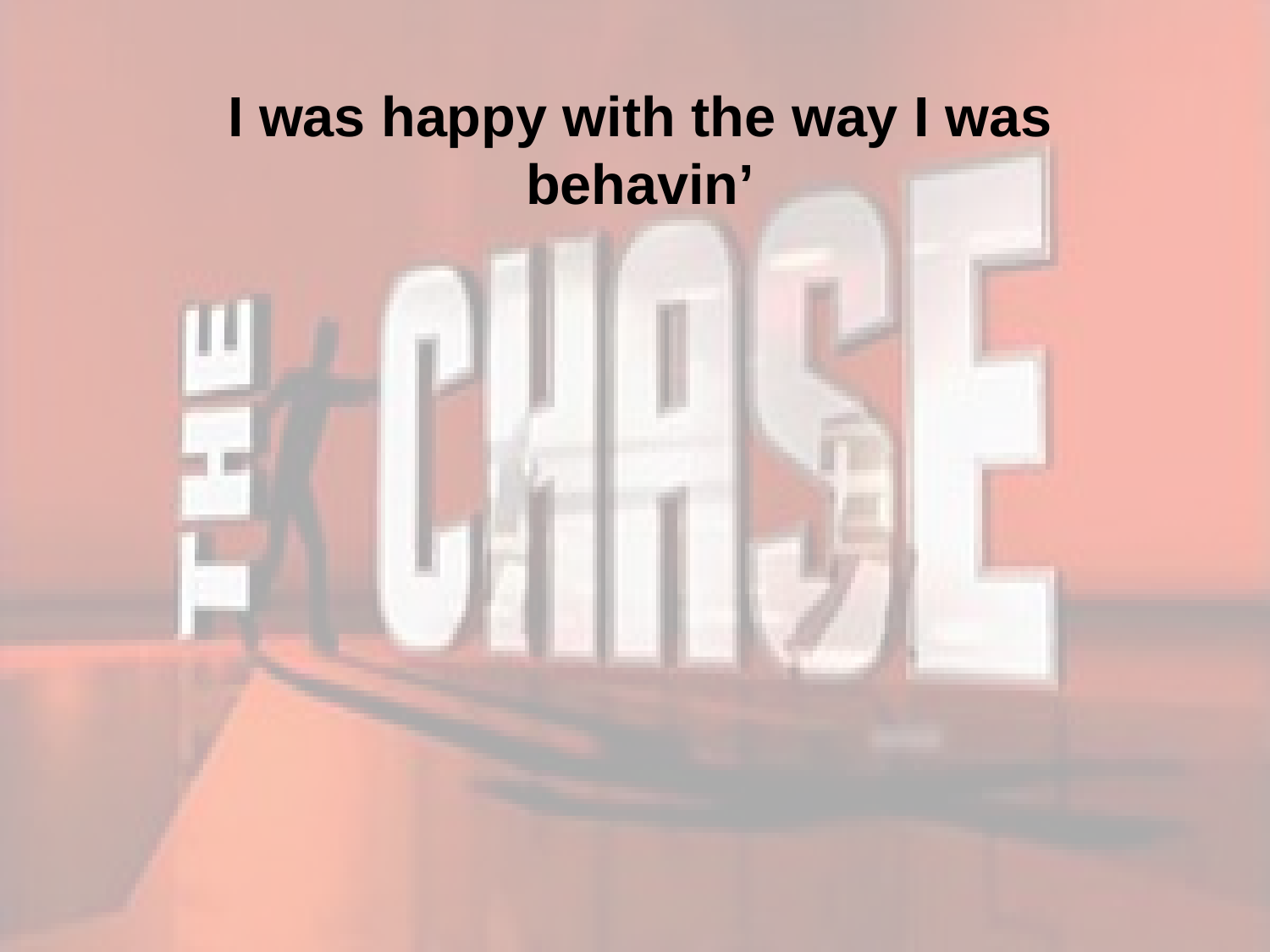

I was happy with the way I was behavin’